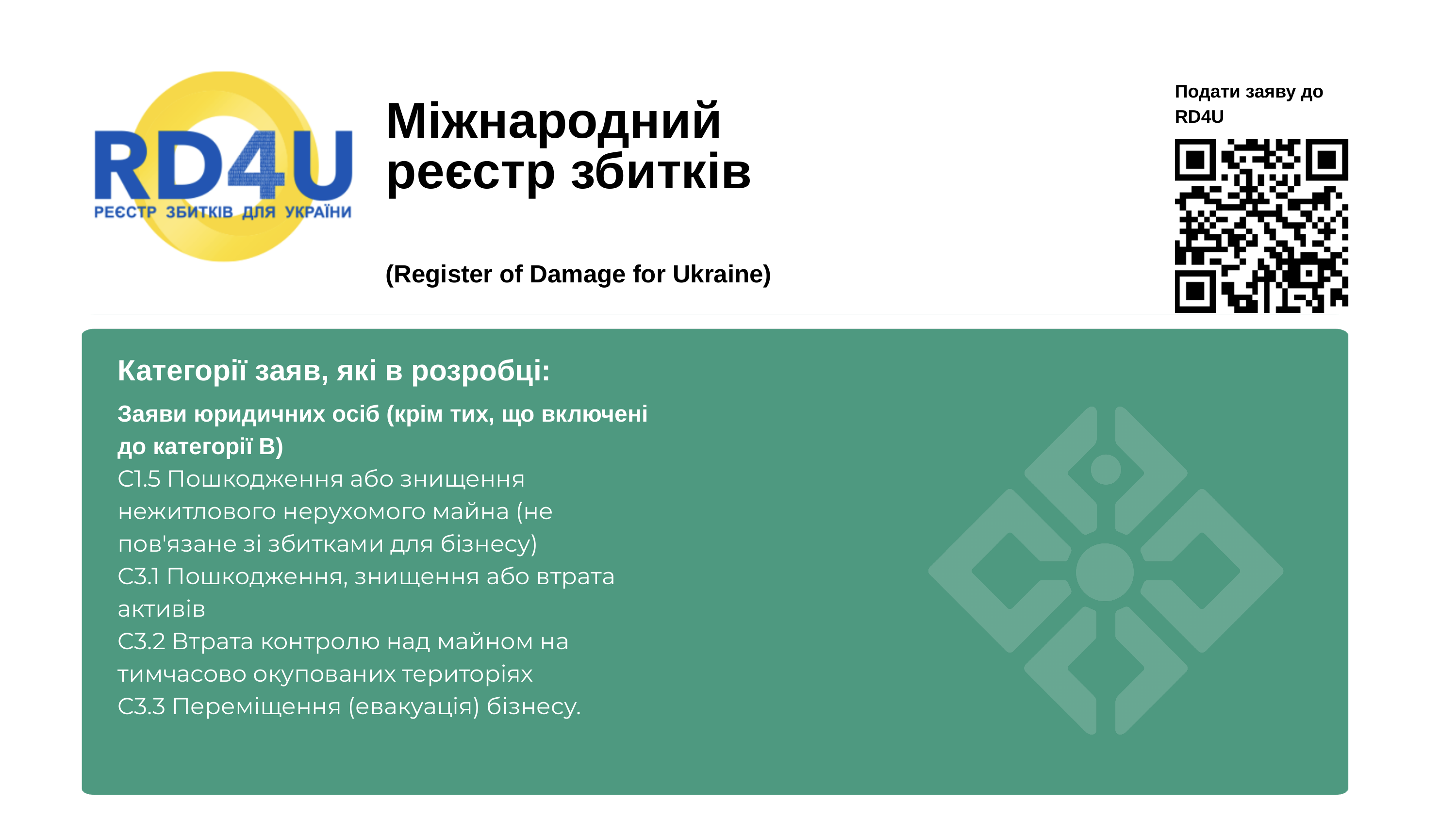

Подати заяву до RD4U

Міжнародний реєстр збитків

(Register of Damage for Ukraine)

Категорії заяв, які в розробці:
Заяви юридичних осіб (крім тих, що включені до категорії B)
C1.5 Пошкодження або знищення нежитлового нерухомого майна (не пов'язане зі збитками для бізнесу)
C3.1 Пошкодження, знищення або втрата активів
C3.2 Втрата контролю над майном на тимчасово окупованих територіях
C3.3 Переміщення (евакуація) бізнесу.